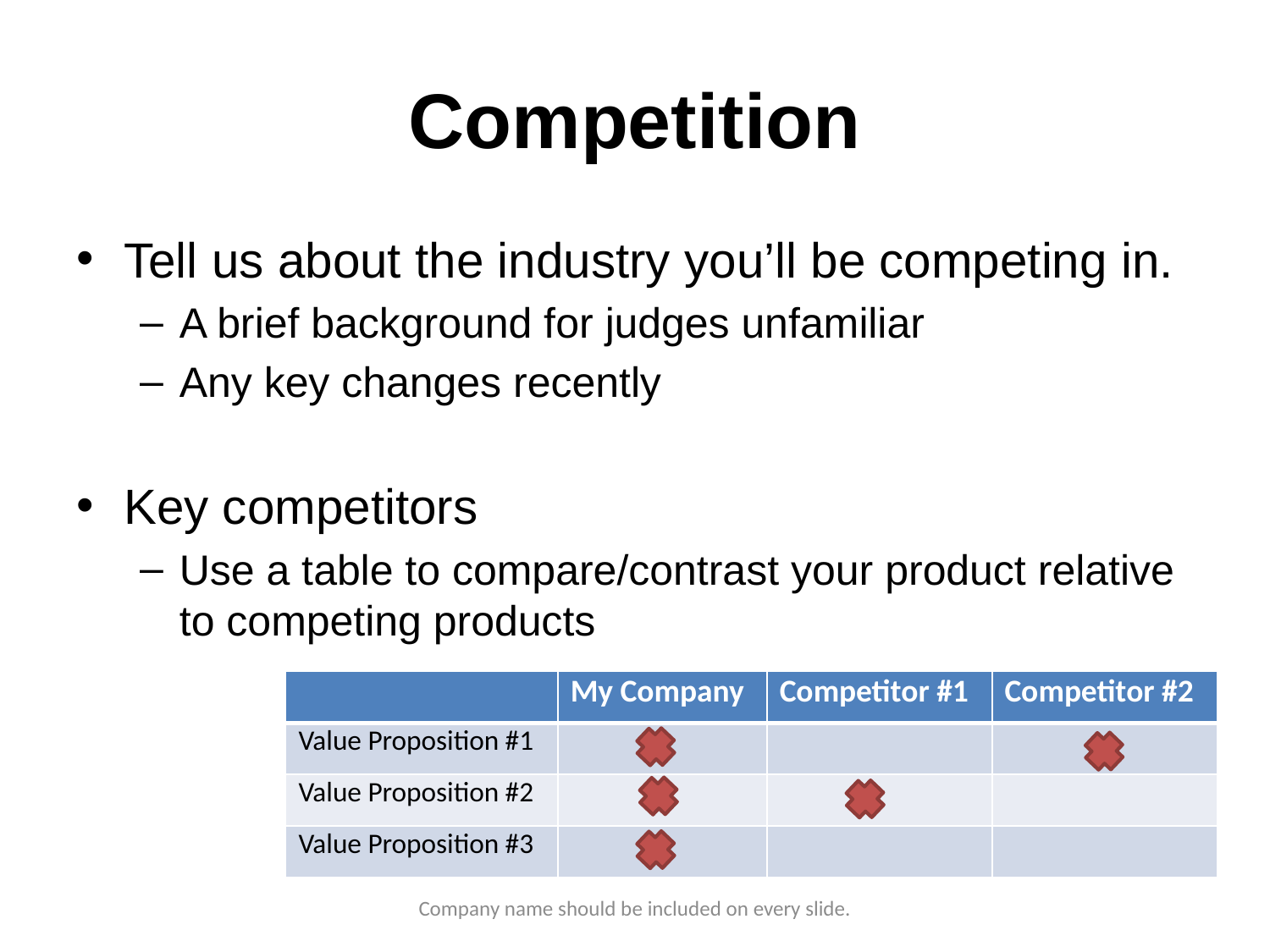

# Competition
Tell us about the industry you’ll be competing in.
A brief background for judges unfamiliar
Any key changes recently

Key competitors
Use a table to compare/contrast your product relative to competing products

|  | My Company | Competitor #1 | Competitor #2 |
| --- | --- | --- | --- |
| Value Proposition #1 |  |  |  |
| Value Proposition #2 |  |  |  |
| Value Proposition #3 |  |  |  |

Company name should be included on every slide.